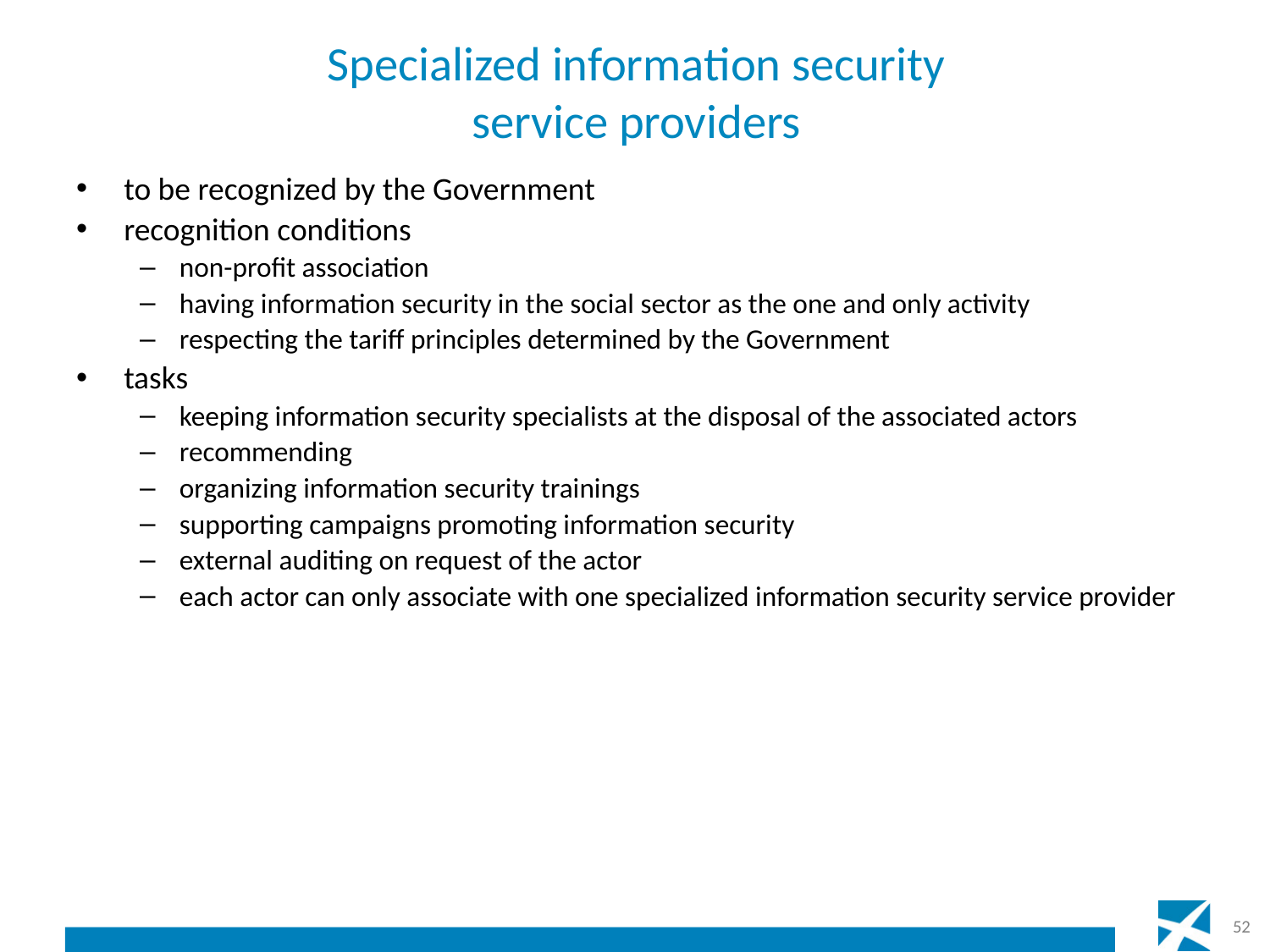

# Specialized information security service providers
to be recognized by the Government
recognition conditions
non-profit association
having information security in the social sector as the one and only activity
respecting the tariff principles determined by the Government
tasks
keeping information security specialists at the disposal of the associated actors
recommending
organizing information security trainings
supporting campaigns promoting information security
external auditing on request of the actor
each actor can only associate with one specialized information security service provider

52